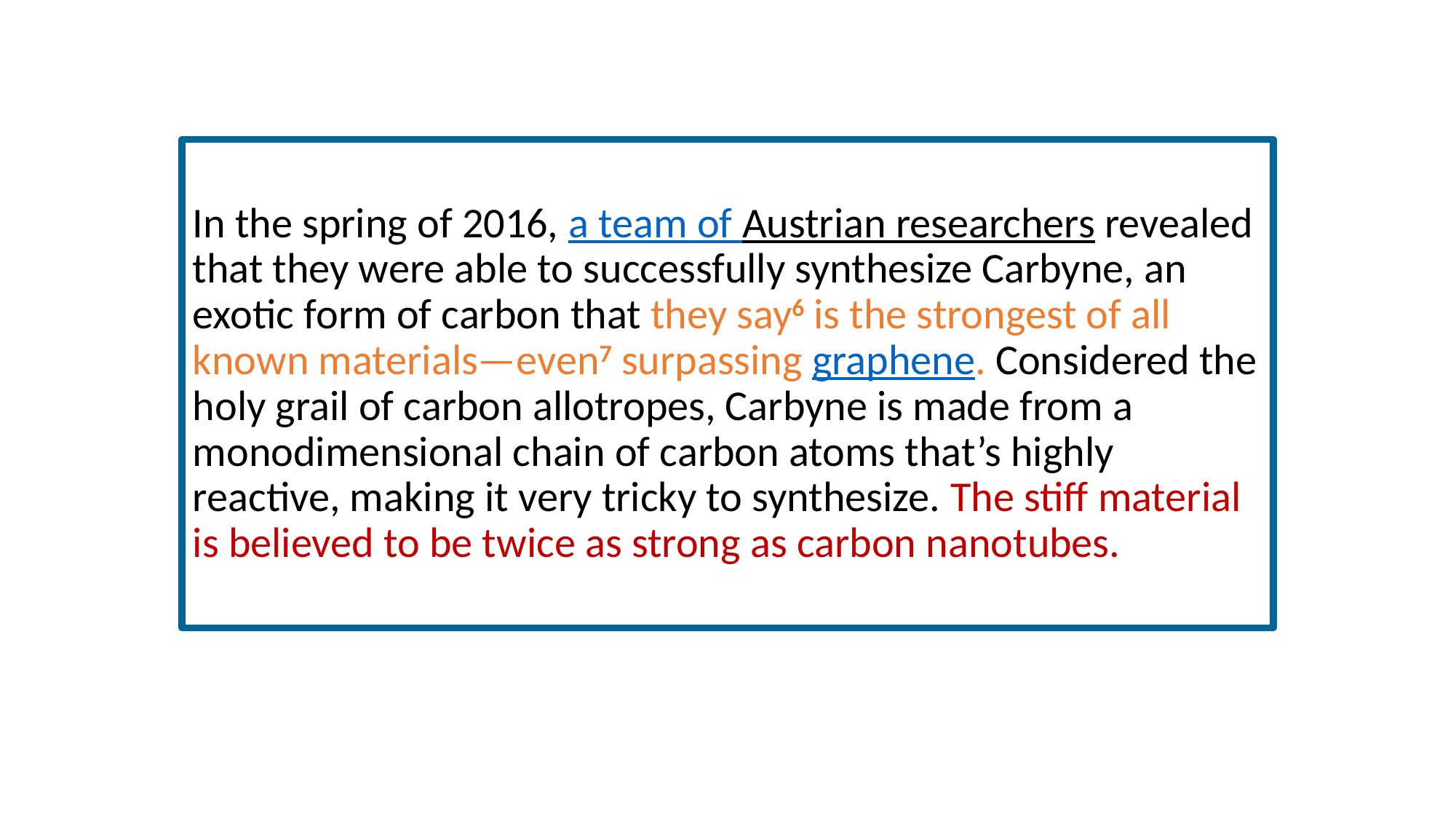

#
In the spring of 2016, a team of Austrian researchers revealed that they were able to successfully synthesize Carbyne, an exotic form of carbon that they say6 is the strongest of all known materials—even7 surpassing graphene. Considered the holy grail of carbon allotropes, Carbyne is made from a monodimensional chain of carbon atoms that’s highly reactive, making it very tricky to synthesize. The stiff material is believed to be twice as strong as carbon nanotubes.